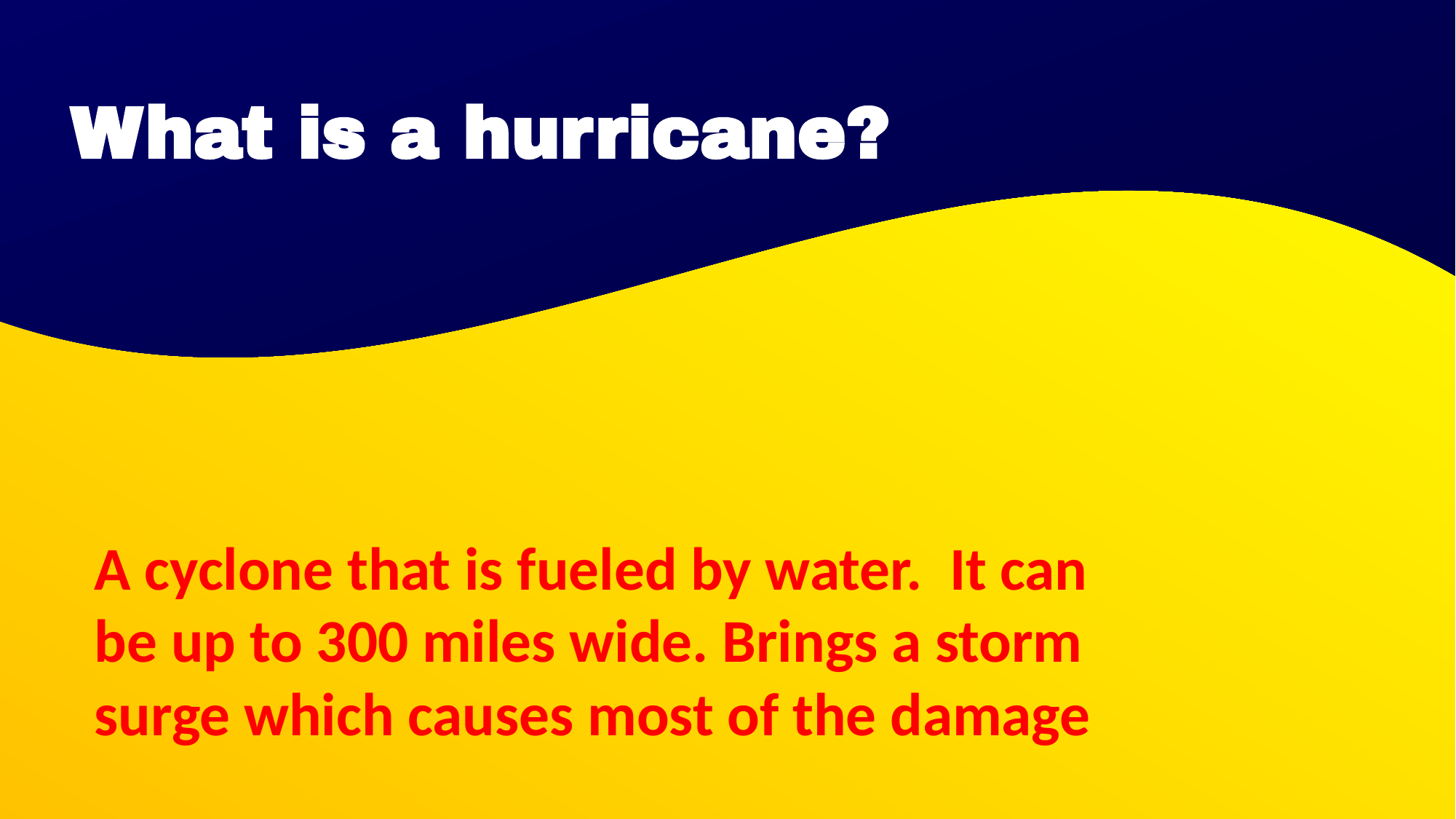

What is a hurricane?
# A cyclone that is fueled by water.  It can be up to 300 miles wide. Brings a storm surge which causes most of the damage